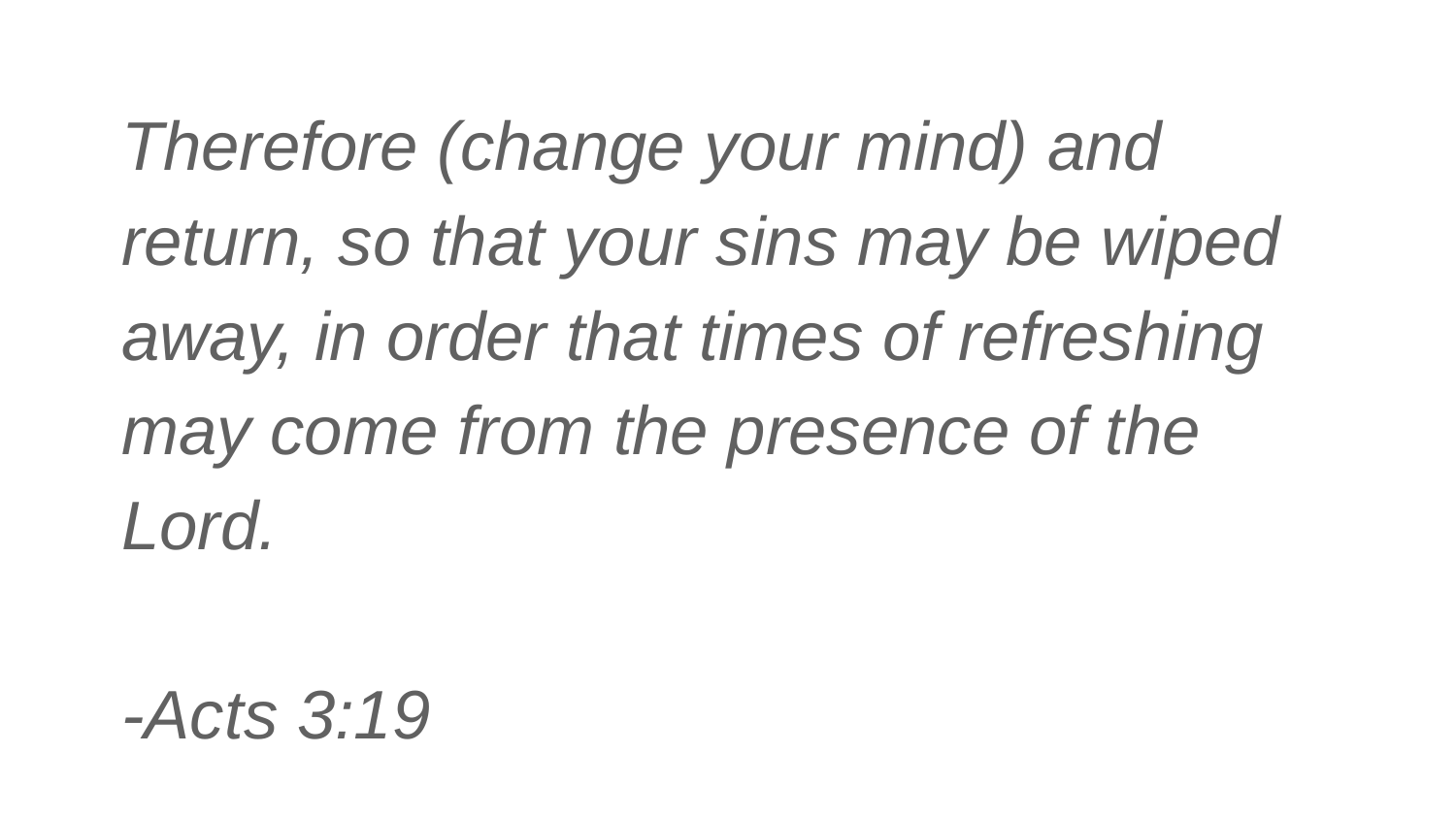

# Therefore (change your mind) and return, so that your sins may be wiped away, in order that times of refreshing may come from the presence of the Lord.

-Acts 3:19